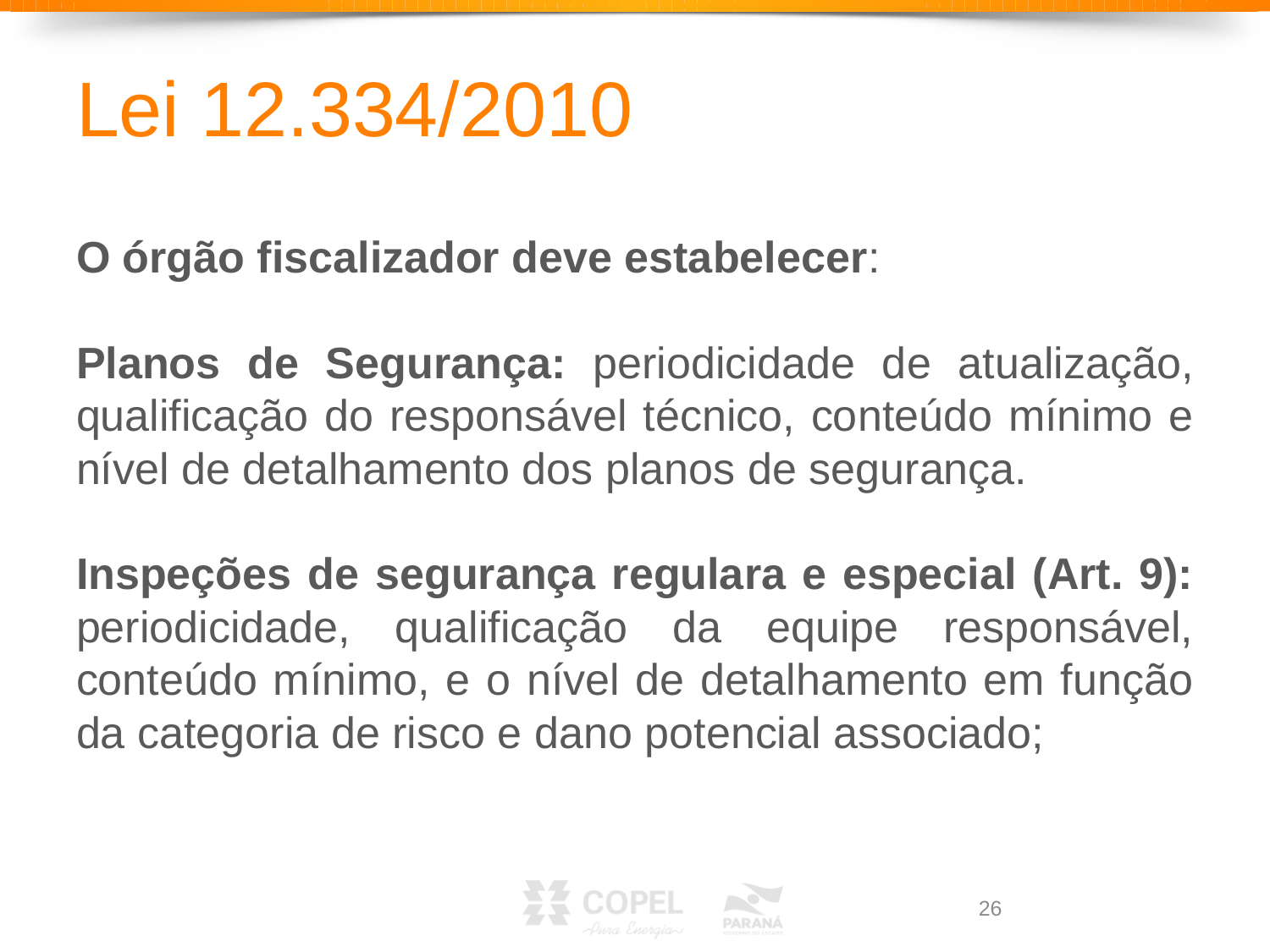

# Lei 12.334/2010
O órgão fiscalizador deve estabelecer:

Planos de Segurança: periodicidade de atualização, qualificação do responsável técnico, conteúdo mínimo e nível de detalhamento dos planos de segurança.

Inspeções de segurança regulara e especial (Art. 9): periodicidade, qualificação da equipe responsável, conteúdo mínimo, e o nível de detalhamento em função da categoria de risco e dano potencial associado;
26